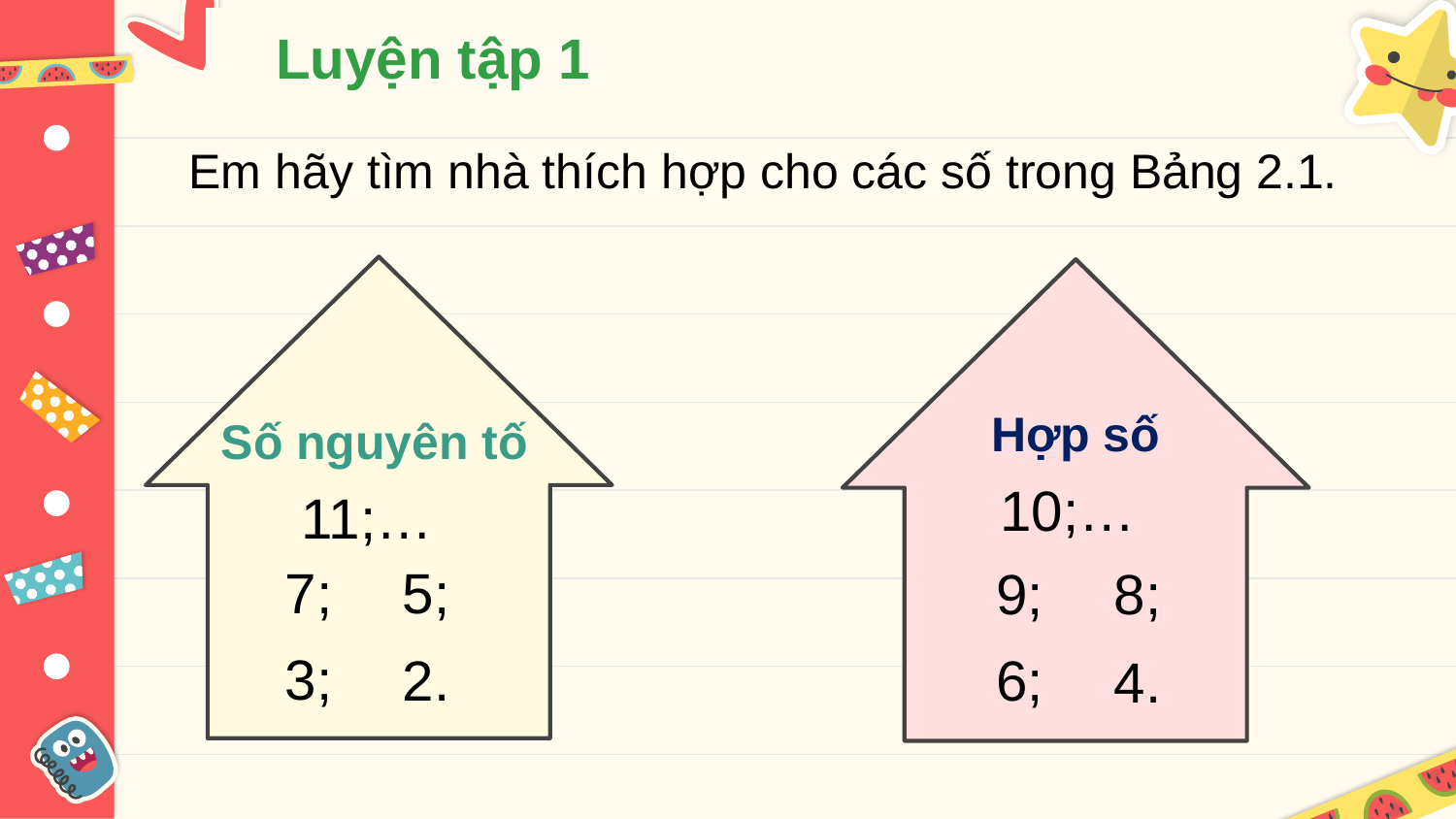

Luyện tập 1

Em hãy tìm nhà thích hợp cho các số trong Bảng 2.1.

Số nguyên tố
11;…

Hợp số
10;…

7;
5;
9;
8;

3;
2.
6;
4.